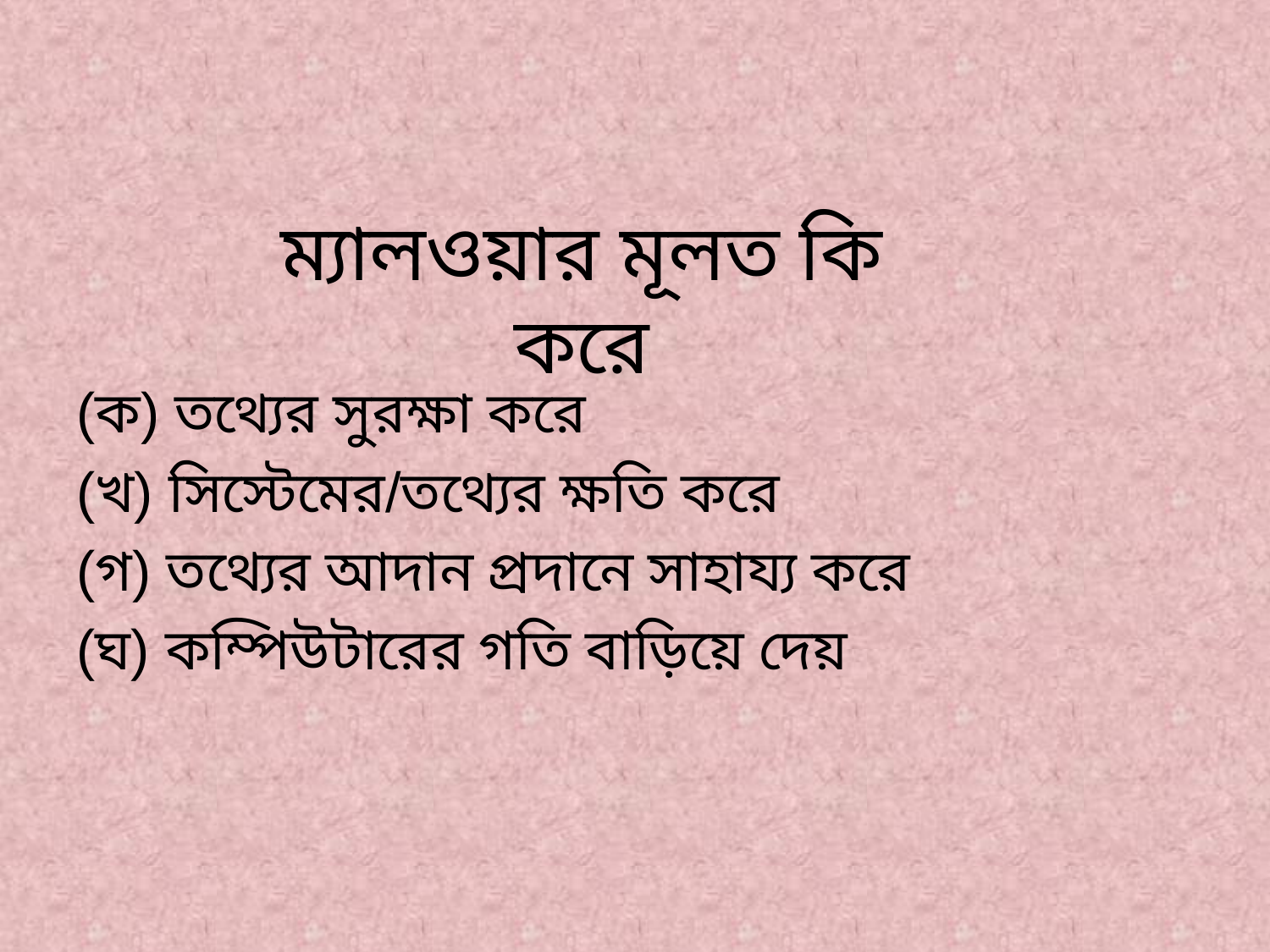

# ম্যালওয়ার মূলত কি করে
(ক) তথ্যের সুরক্ষা করে
(খ) সিস্টেমের/তথ্যের ক্ষতি করে
(গ) তথ্যের আদান প্রদানে সাহায্য করে
(ঘ) কম্পিউটারের গতি বাড়িয়ে দেয়